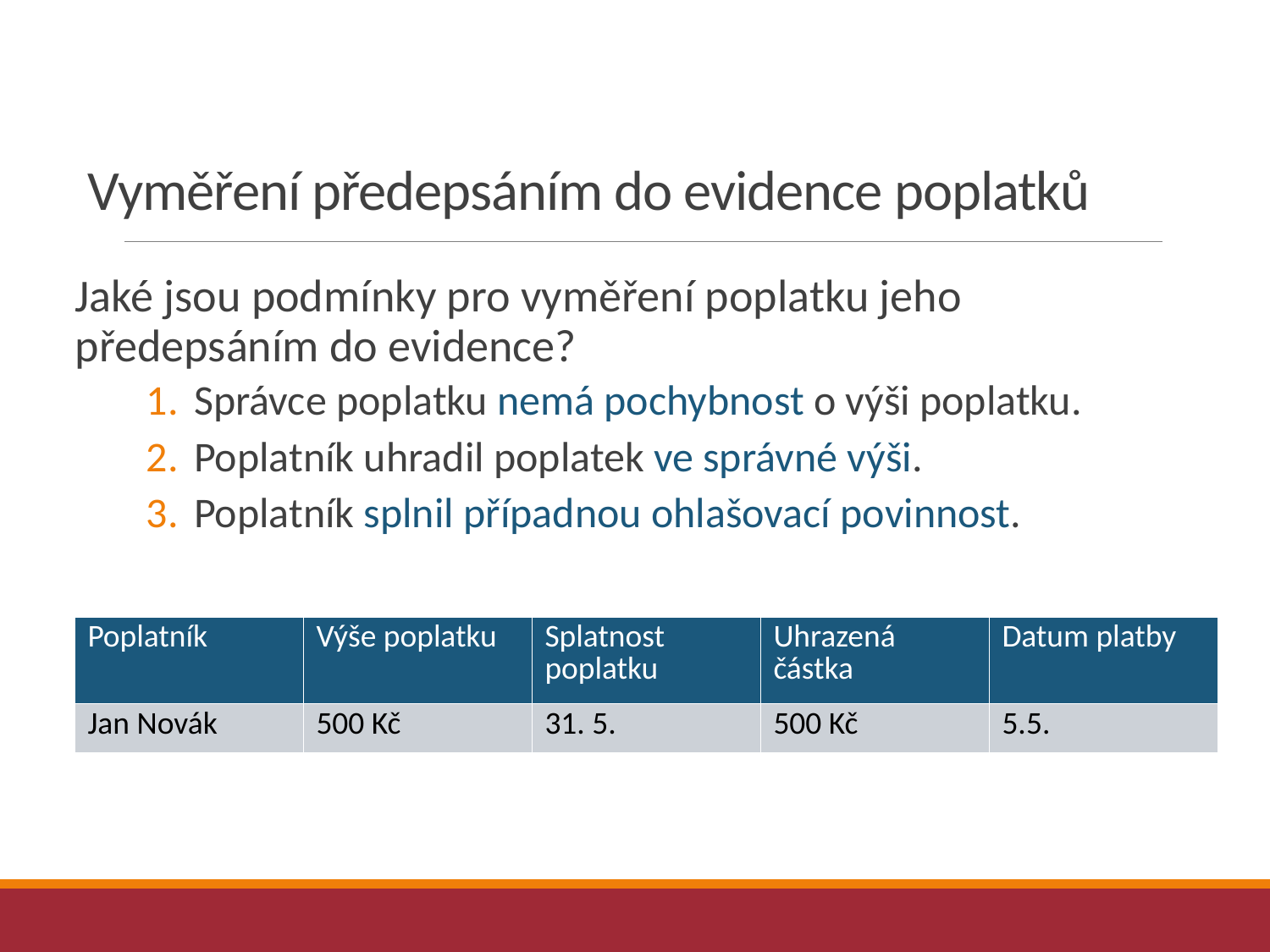

# Vyměření předepsáním do evidence poplatků
Jaké jsou podmínky pro vyměření poplatku jeho předepsáním do evidence?
Správce poplatku nemá pochybnost o výši poplatku.
Poplatník uhradil poplatek ve správné výši.
Poplatník splnil případnou ohlašovací povinnost.

| Poplatník | Výše poplatku | Splatnost poplatku | Uhrazená částka | Datum platby |
| --- | --- | --- | --- | --- |
| Jan Novák | 500 Kč | 31. 5. | 500 Kč | 5.5. |